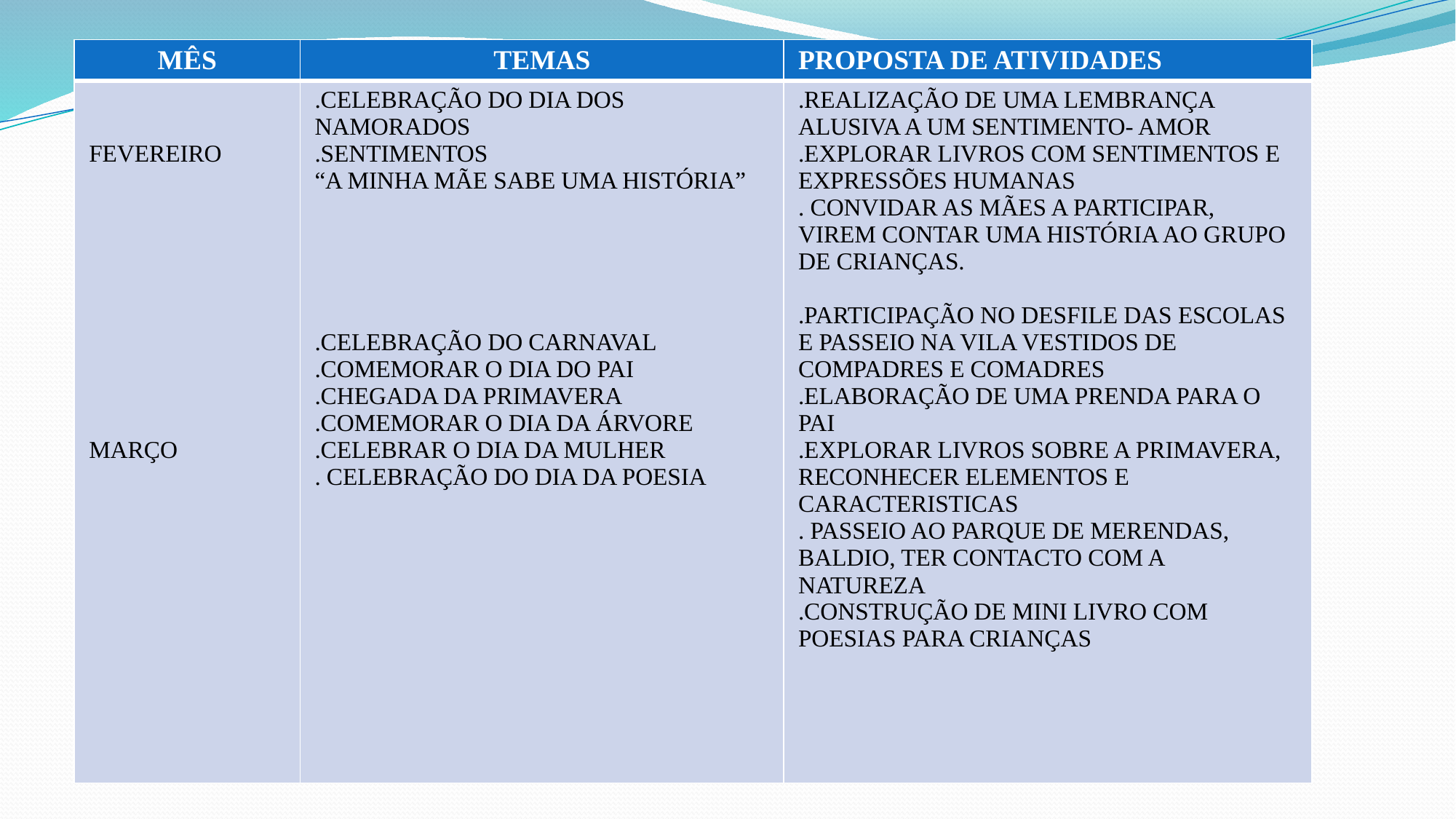

| MÊS | TEMAS | PROPOSTA DE ATIVIDADES |
| --- | --- | --- |
| FEVEREIRO MARÇO | .CELEBRAÇÃO DO DIA DOS NAMORADOS .SENTIMENTOS “A MINHA MÃE SABE UMA HISTÓRIA” .CELEBRAÇÃO DO CARNAVAL .COMEMORAR O DIA DO PAI .CHEGADA DA PRIMAVERA .COMEMORAR O DIA DA ÁRVORE .CELEBRAR O DIA DA MULHER . CELEBRAÇÃO DO DIA DA POESIA | .REALIZAÇÃO DE UMA LEMBRANÇA ALUSIVA A UM SENTIMENTO- AMOR .EXPLORAR LIVROS COM SENTIMENTOS E EXPRESSÕES HUMANAS . CONVIDAR AS MÃES A PARTICIPAR, VIREM CONTAR UMA HISTÓRIA AO GRUPO DE CRIANÇAS. .PARTICIPAÇÃO NO DESFILE DAS ESCOLAS E PASSEIO NA VILA VESTIDOS DE COMPADRES E COMADRES .ELABORAÇÃO DE UMA PRENDA PARA O PAI .EXPLORAR LIVROS SOBRE A PRIMAVERA, RECONHECER ELEMENTOS E CARACTERISTICAS . PASSEIO AO PARQUE DE MERENDAS, BALDIO, TER CONTACTO COM A NATUREZA .CONSTRUÇÃO DE MINI LIVRO COM POESIAS PARA CRIANÇAS |